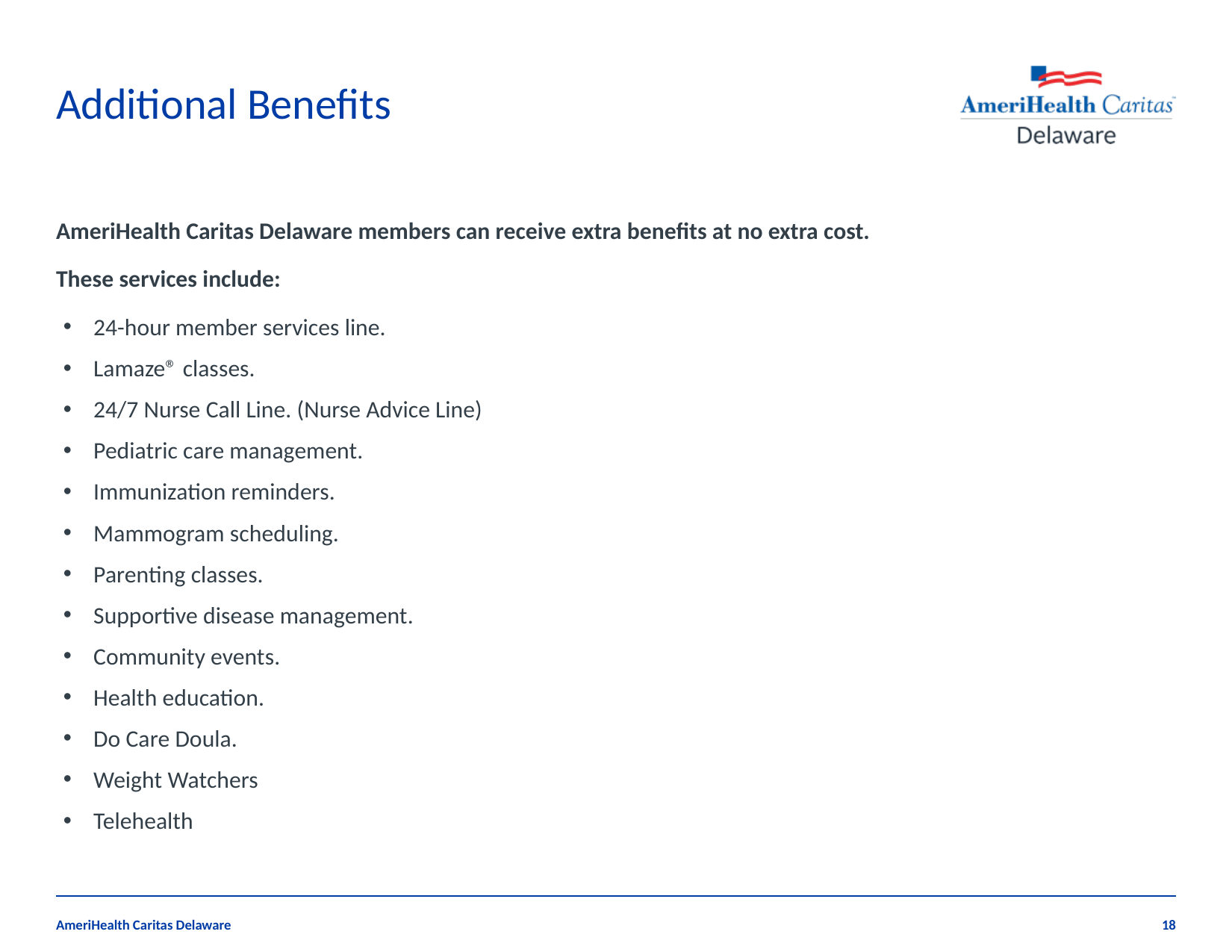

# Additional Benefits
AmeriHealth Caritas Delaware members can receive extra benefits at no extra cost.
These services include:
24-hour member services line.
Lamaze® classes.
24/7 Nurse Call Line. (Nurse Advice Line)
Pediatric care management.
Immunization reminders.
Mammogram scheduling.
Parenting classes.
Supportive disease management.
Community events.
Health education.
Do Care Doula.
Weight Watchers
Telehealth
AmeriHealth Caritas Delaware
18